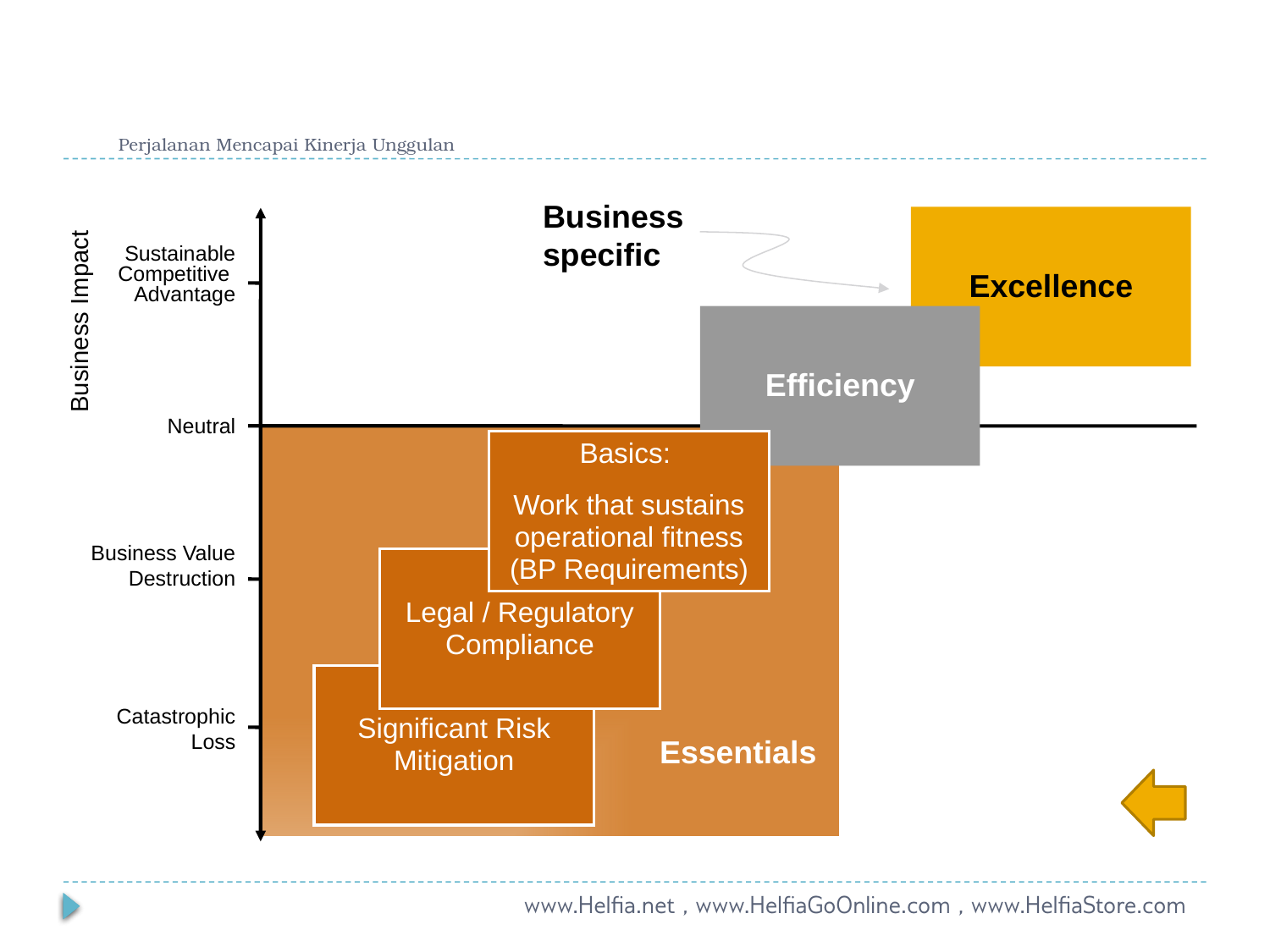

# Perjalanan Mencapai Kinerja Unggulan
Business specific
Excellence

Business Impact
Sustainable
Competitive
Advantage

Efficiency
Neutral

Basics:
Work that sustains operational fitness
(BP Requirements)
Business Value Destruction
Legal / Regulatory Compliance

Significant Risk Mitigation
Catastrophic Loss
Essentials

www.Helfia.net , www.HelfiaGoOnline.com , www.HelfiaStore.com